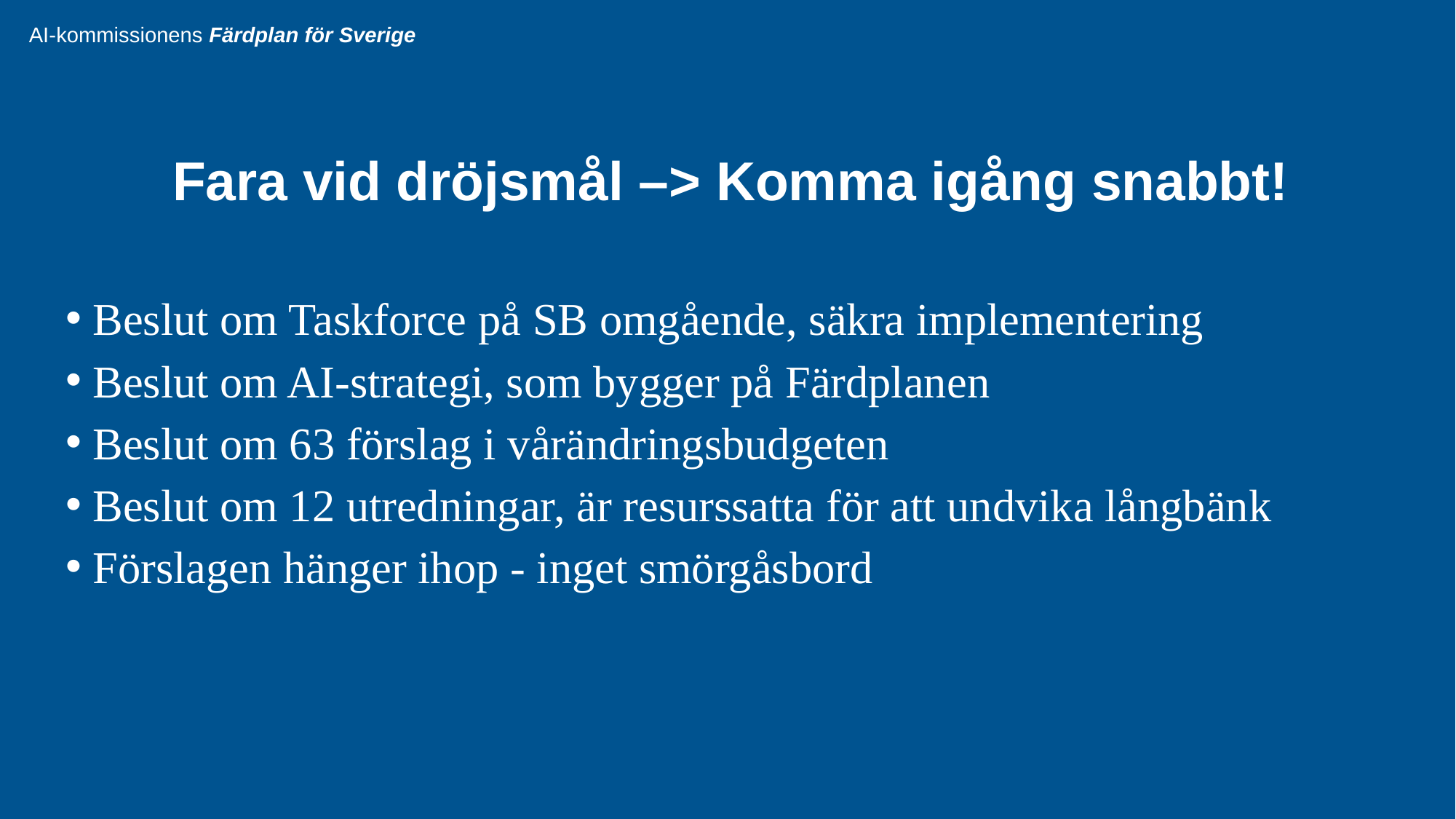

Fara vid dröjsmål –> Komma igång snabbt!
Beslut om Taskforce på SB omgående, säkra implementering
Beslut om AI-strategi, som bygger på Färdplanen
Beslut om 63 förslag i vårändringsbudgeten
Beslut om 12 utredningar, är resurssatta för att undvika långbänk
Förslagen hänger ihop - inget smörgåsbord